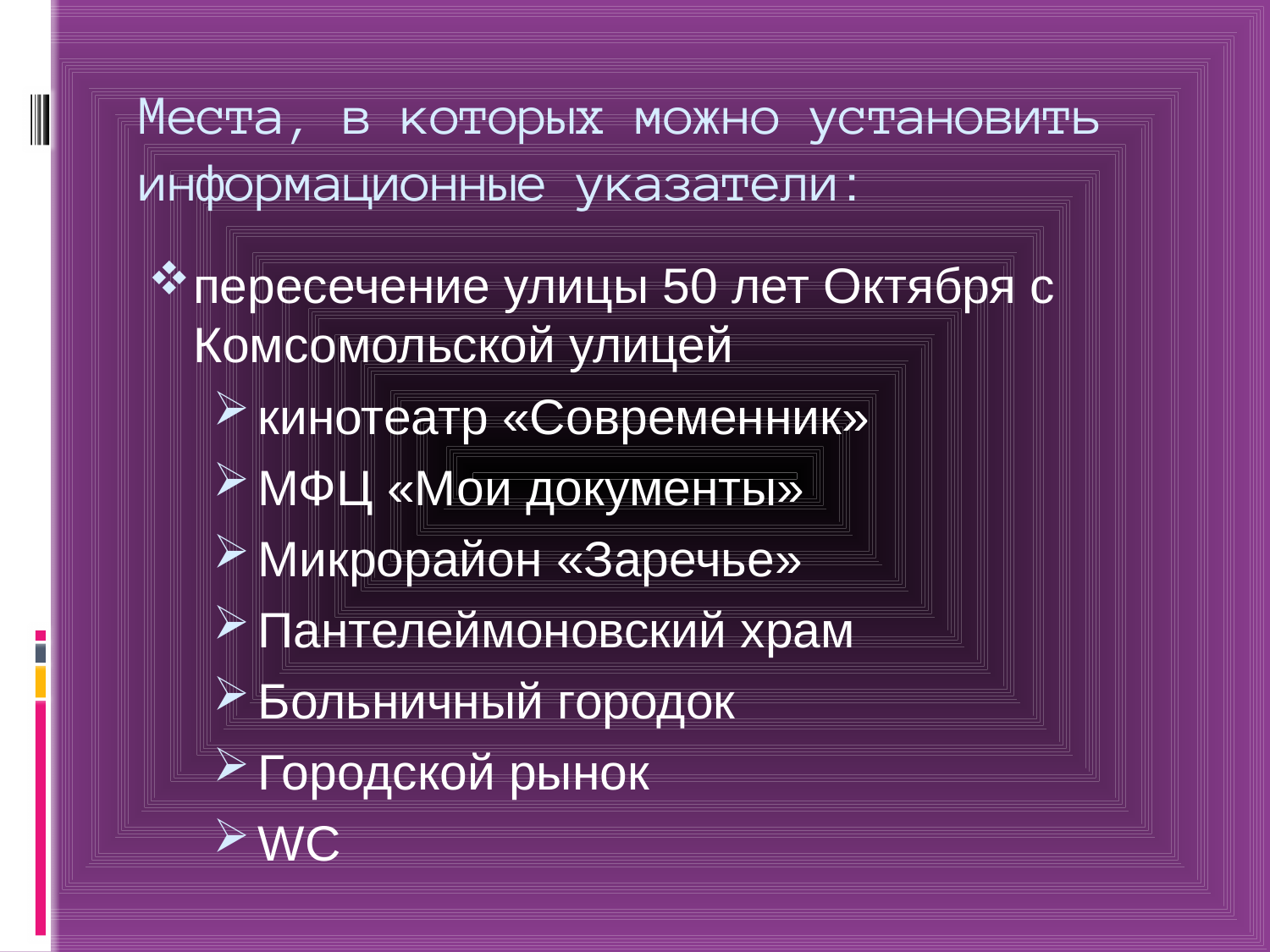

# Места, в которых можно установить информационные указатели:
пересечение улицы 50 лет Октября с Комсомольской улицей
кинотеатр «Современник»
МФЦ «Мои документы»
Микрорайон «Заречье»
Пантелеймоновский храм
Больничный городок
Городской рынок
WC